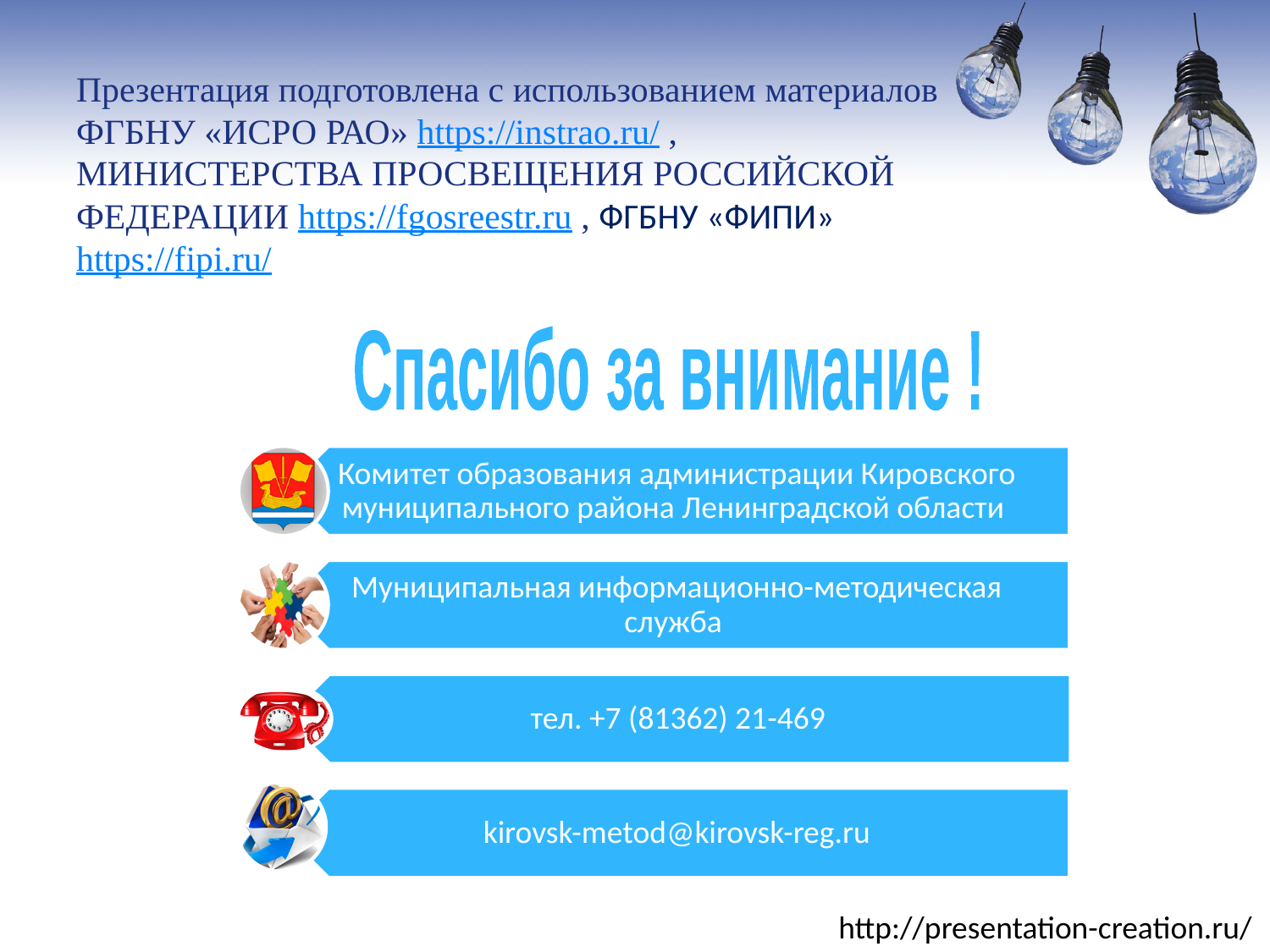

# Презентация подготовлена с использованием материалов ФГБНУ «ИСРО РАО» https://instrao.ru/ , МИНИСТЕРСТВА ПРОСВЕЩЕНИЯ РОССИЙСКОЙ ФЕДЕРАЦИИ https://fgosreestr.ru , ФГБНУ «ФИПИ» https://fipi.ru/
Спасибо за внимание !
Комитет образования администрации Кировского муниципального района Ленинградской области
Муниципальная информационно-методическая служба
тел. +7 (81362) 21-469
kirovsk-metod@kirovsk-reg.ru